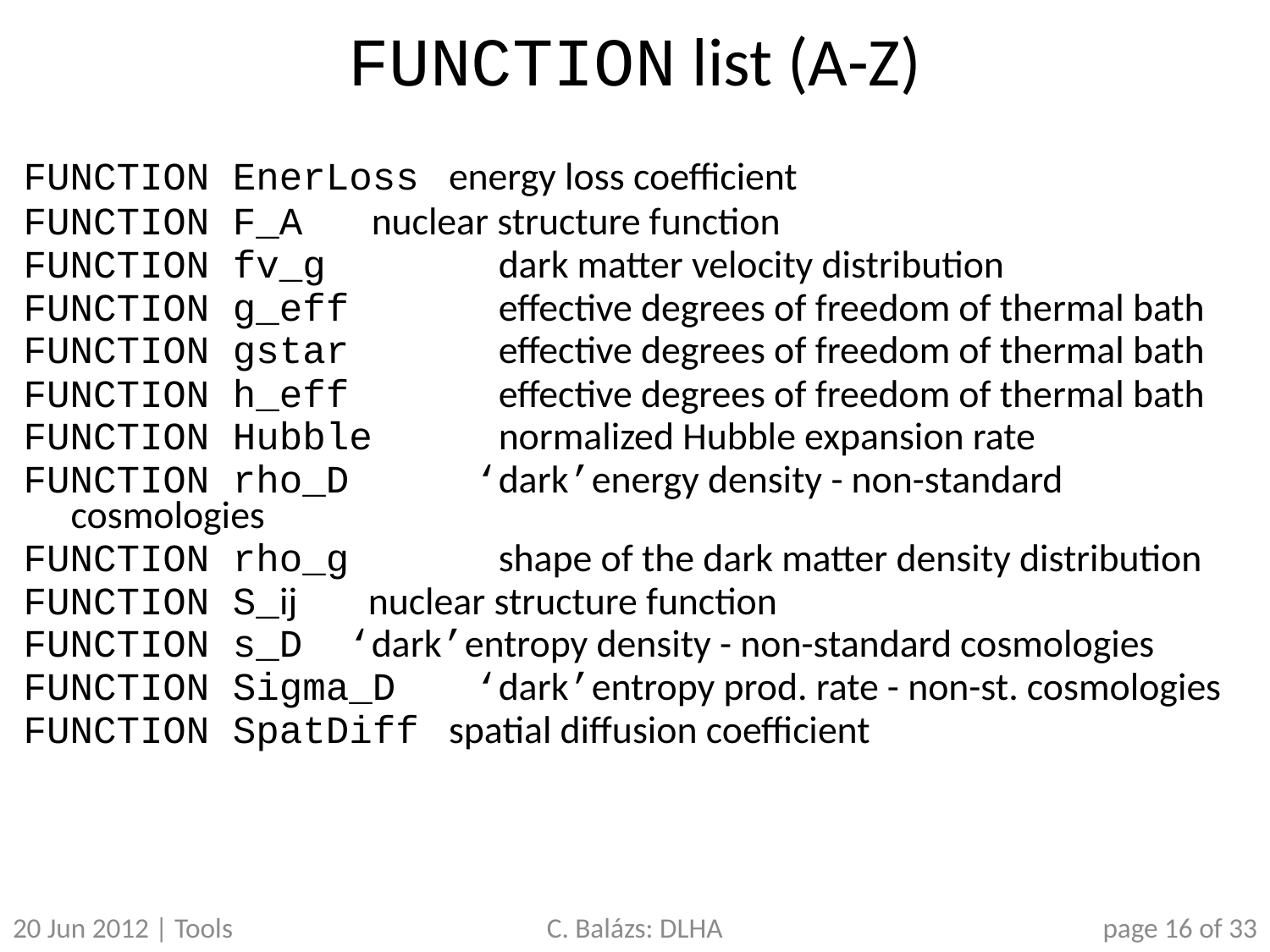

# FUNCTION list (A-Z)

FUNCTION EnerLoss energy loss coefficient
FUNCTION F_A	  nuclear structure function
FUNCTION fv_g	  dark matter velocity distribution
FUNCTION g_eff	  effective degrees of freedom of thermal bath
FUNCTION gstar	  effective degrees of freedom of thermal bath
FUNCTION h_eff	  effective degrees of freedom of thermal bath
FUNCTION Hubble	  normalized Hubble expansion rate
FUNCTION rho_D	 ‘dark’energy density - non-standard cosmologies
FUNCTION rho_g	  shape of the dark matter density distribution
FUNCTION S_ij	     nuclear structure function
FUNCTION s_D	 ‘dark’entropy density - non-standard cosmologies
FUNCTION Sigma_D	 ‘dark’entropy prod. rate - non-st. cosmologies
FUNCTION SpatDiff spatial diffusion coefficient
20 Jun 2012 | Tools
C. Balázs: DLHA
page 16 of 33